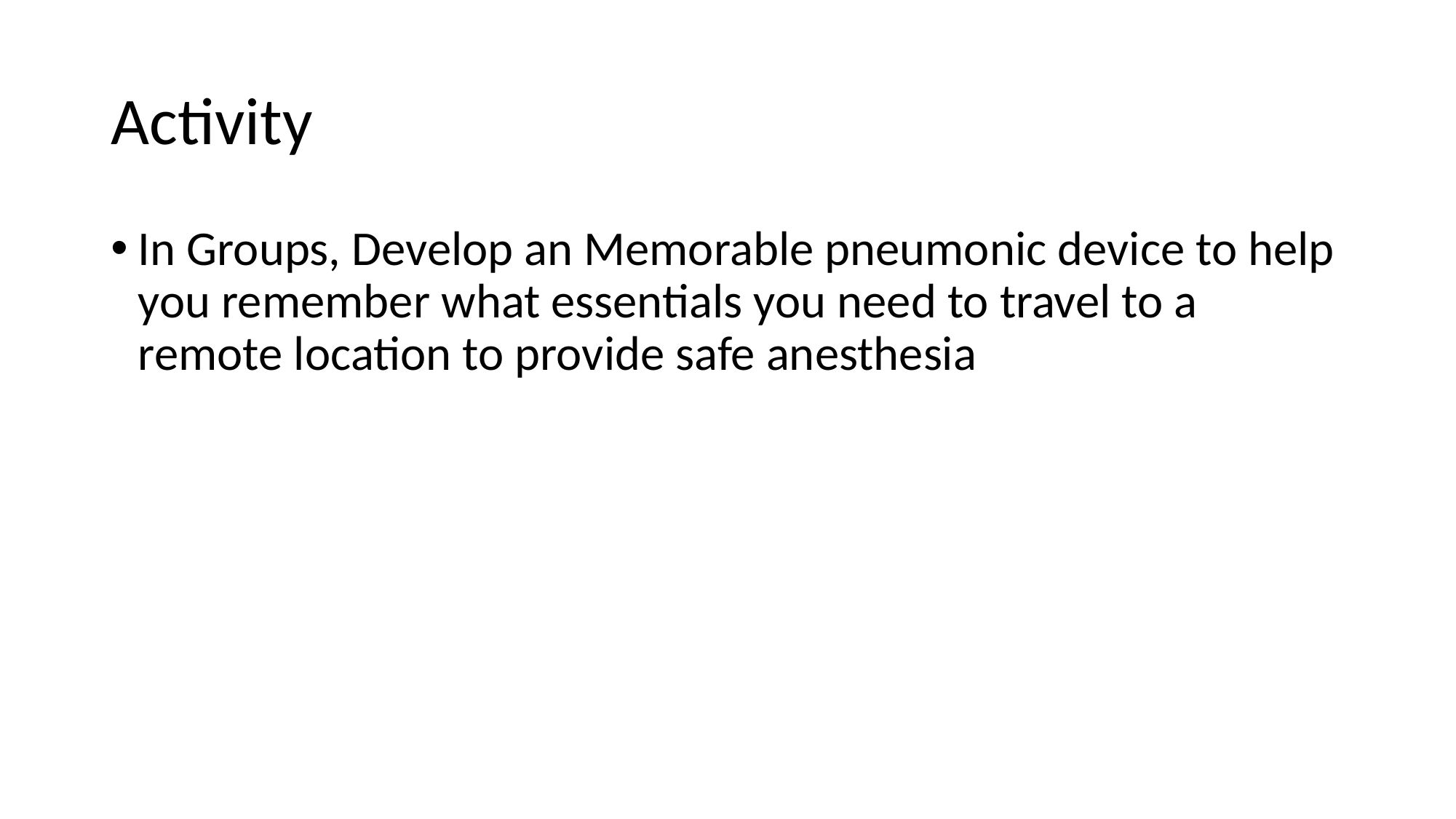

# Activity
In Groups, Develop an Memorable pneumonic device to help you remember what essentials you need to travel to a remote location to provide safe anesthesia